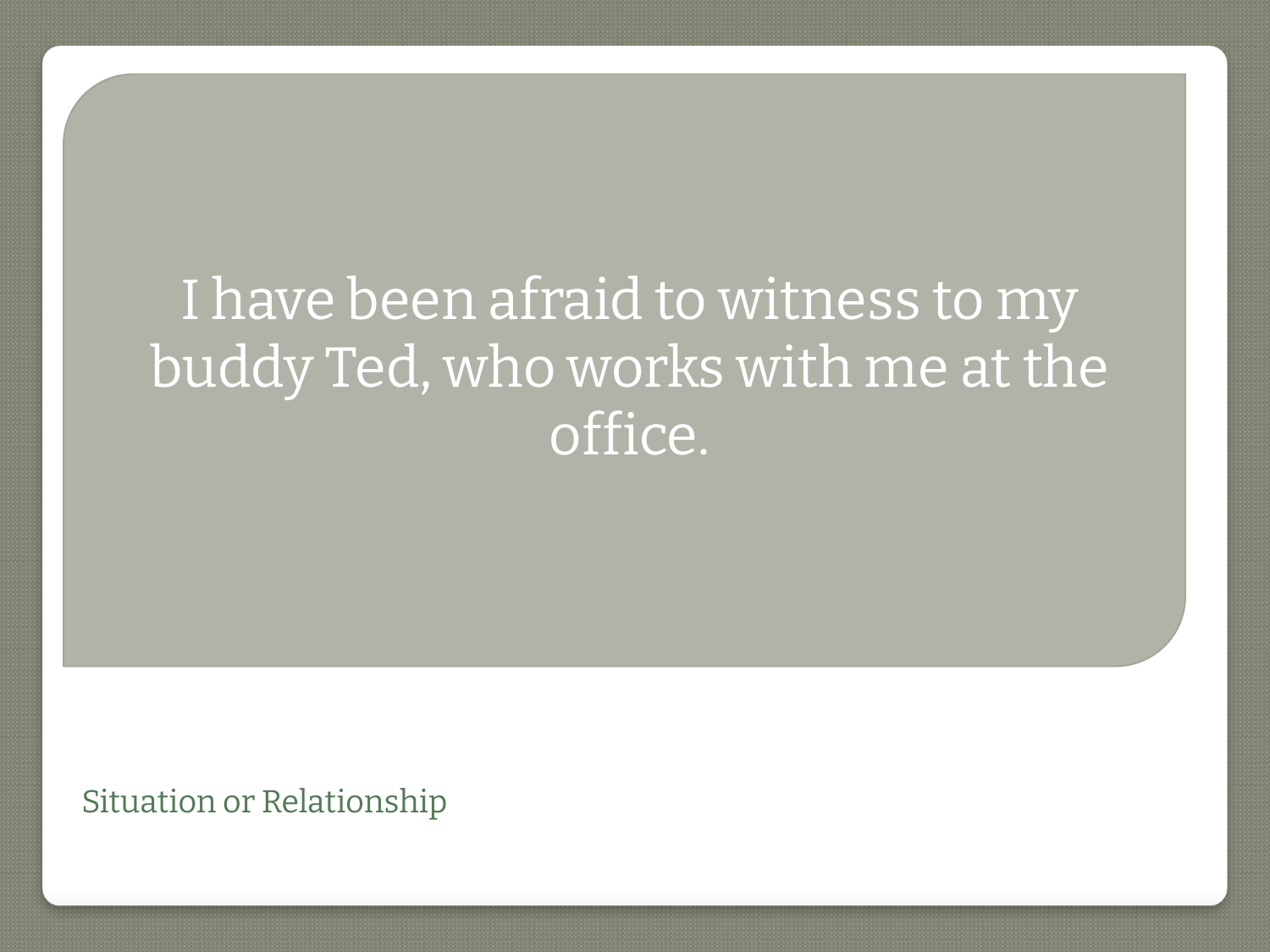

I have been afraid to witness to my buddy Ted, who works with me at the office.
#
Situation or Relationship